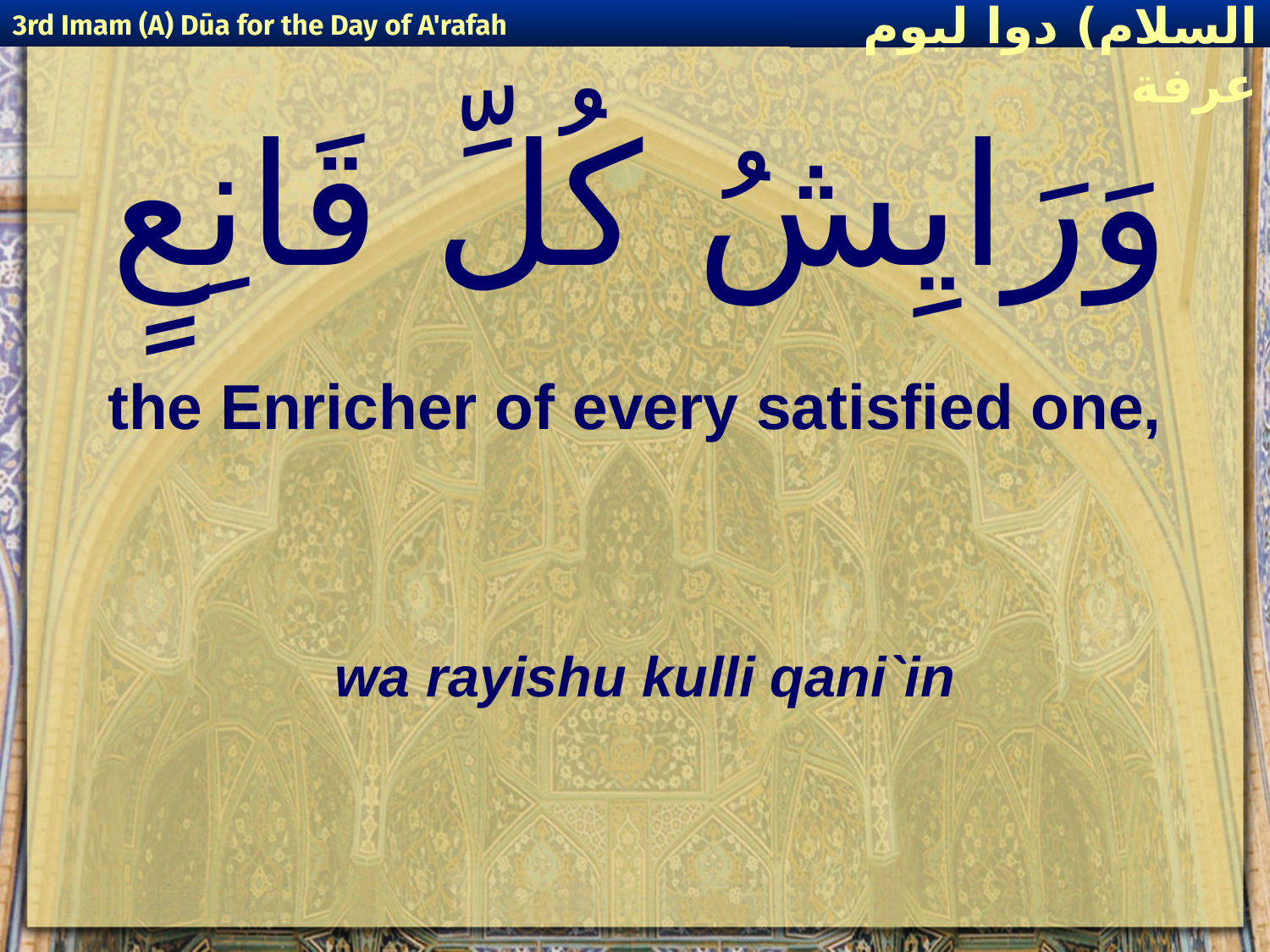

3rd Imam (A) Dūa for the Day of A'rafah
إمام حسين(عليه السلام) دوا ليوم عرفة
# وَرَايِشُ كُلِّ قَانِعٍ
the Enricher of every satisfied one,
wa rayishu kulli qani`in